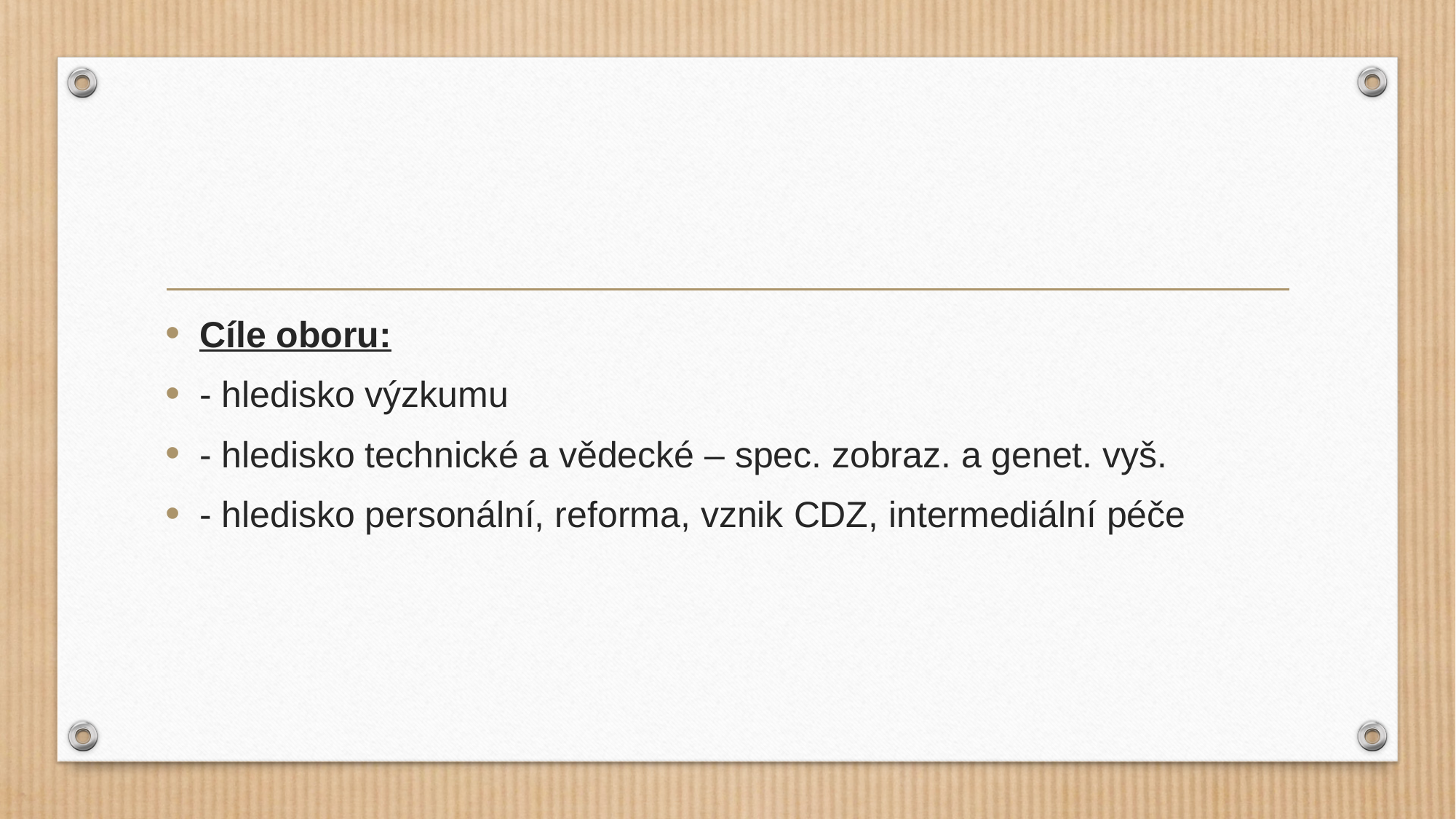

#
Cíle oboru:
- hledisko výzkumu
- hledisko technické a vědecké – spec. zobraz. a genet. vyš.
- hledisko personální, reforma, vznik CDZ, intermediální péče